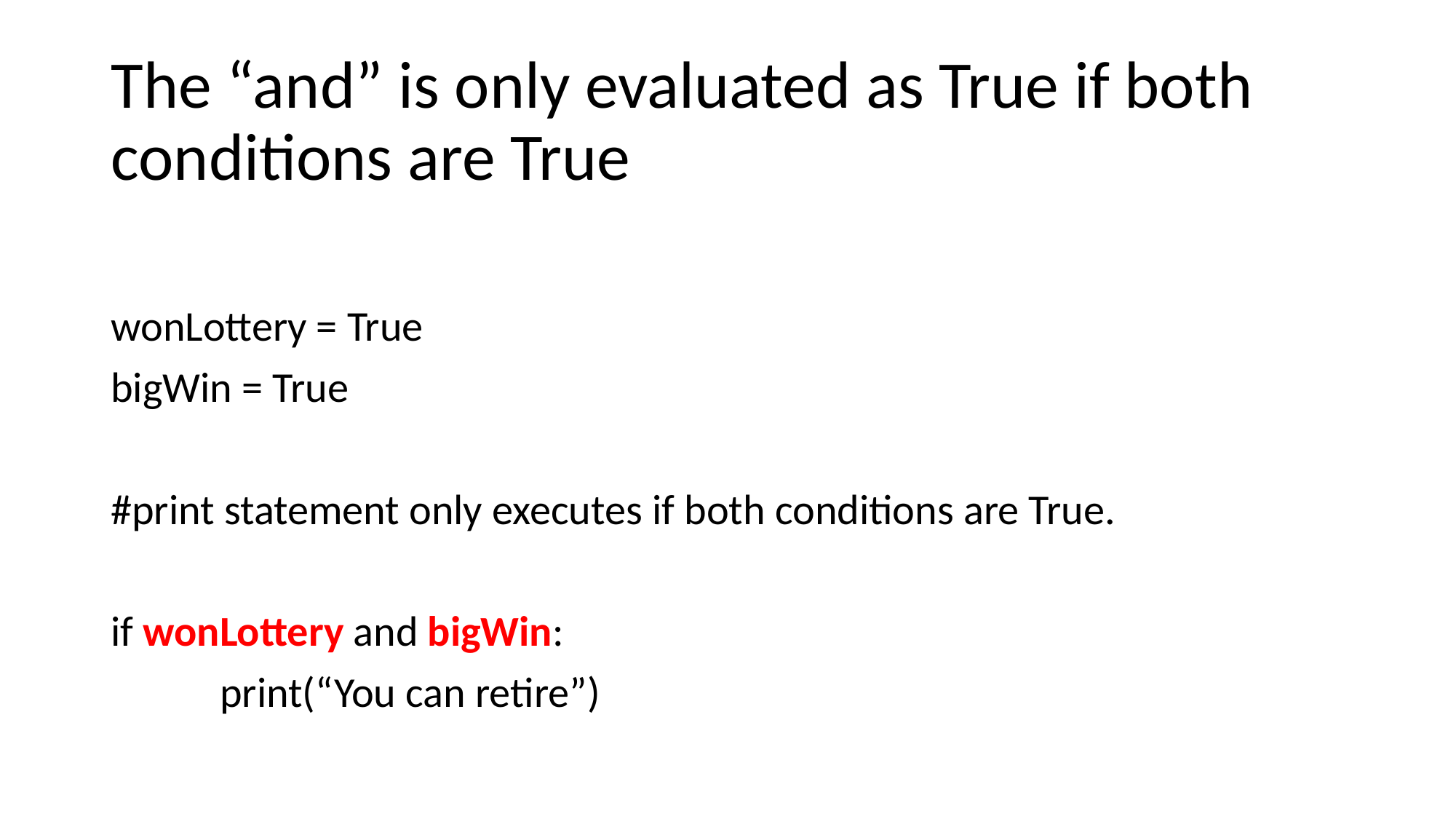

# The “and” is only evaluated as True if both conditions are True
wonLottery = True
bigWin = True

#print statement only executes if both conditions are True.

if wonLottery and bigWin:
	print(“You can retire”)